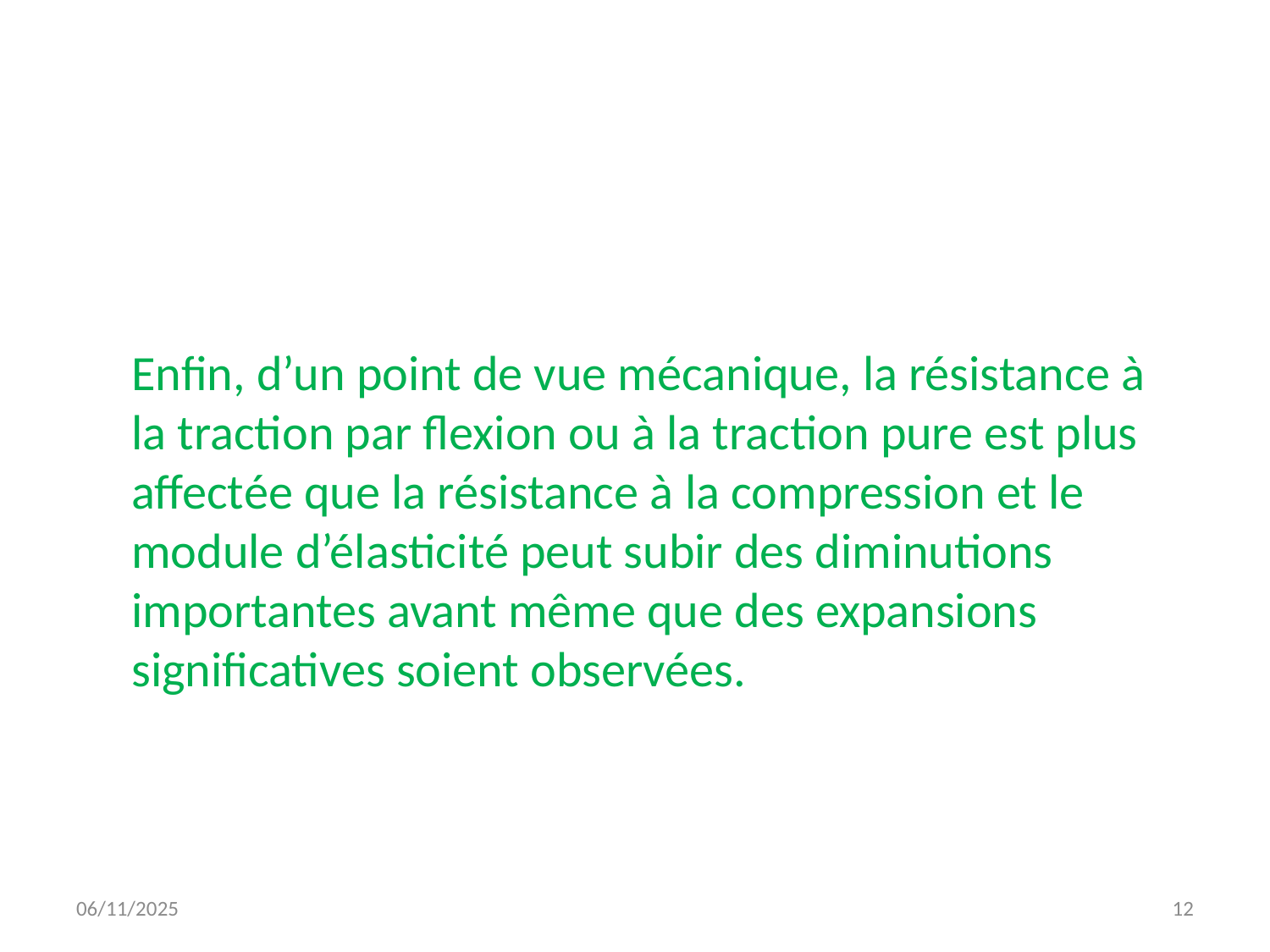

Enfin, d’un point de vue mécanique, la résistance à la traction par flexion ou à la traction pure est plus affectée que la résistance à la compression et le module d’élasticité peut subir des diminutions importantes avant même que des expansions significatives soient observées.
06/11/2025

12